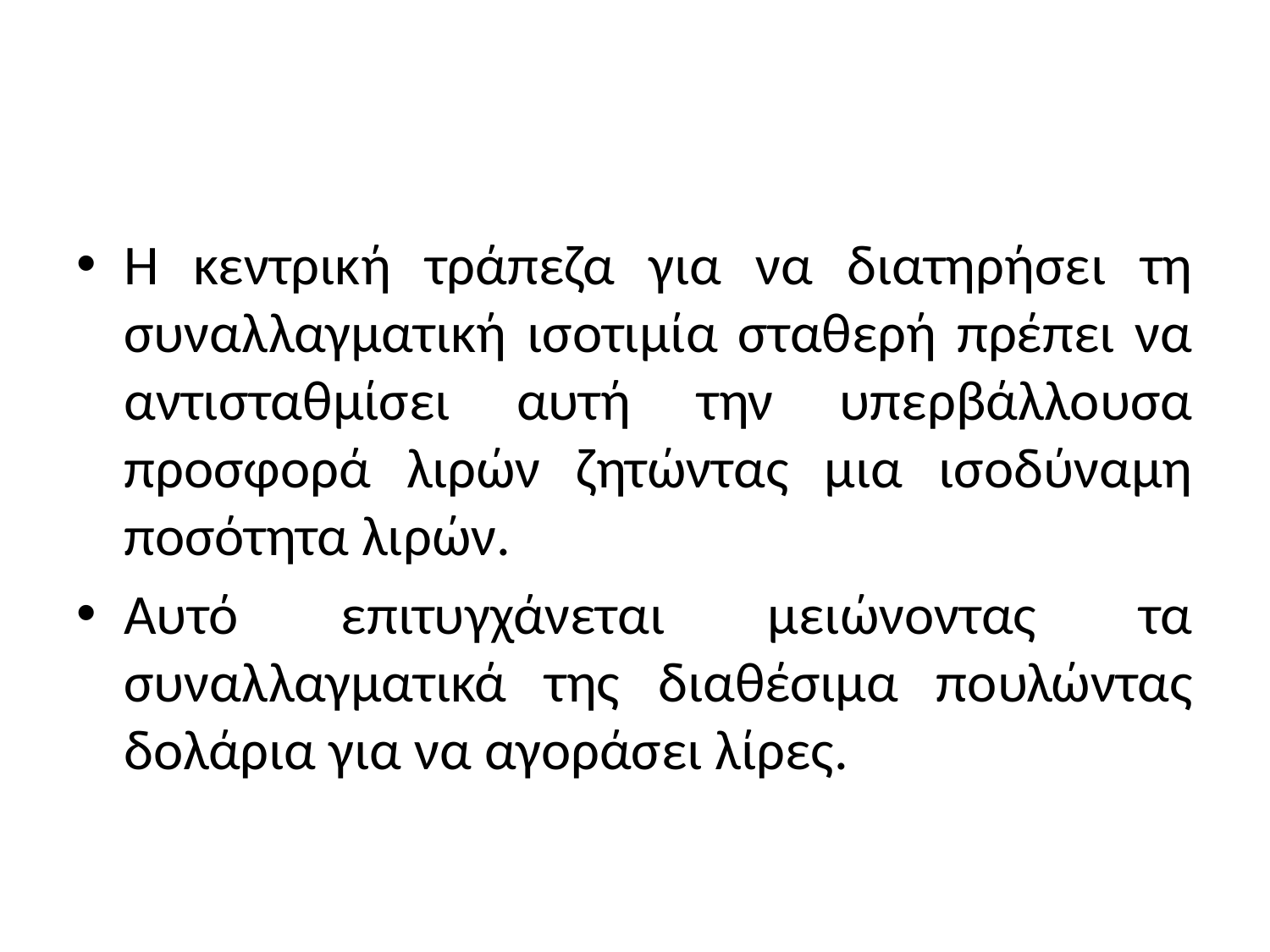

#
Η κεντρική τράπεζα για να διατηρήσει τη συναλλαγματική ισοτιμία σταθερή πρέπει να αντισταθμίσει αυτή την υπερβάλλουσα προσφορά λιρών ζητώντας μια ισοδύναμη ποσότητα λιρών.
Αυτό επιτυγχάνεται μειώνοντας τα συναλλαγματικά της διαθέσιμα πουλώντας δολάρια για να αγοράσει λίρες.